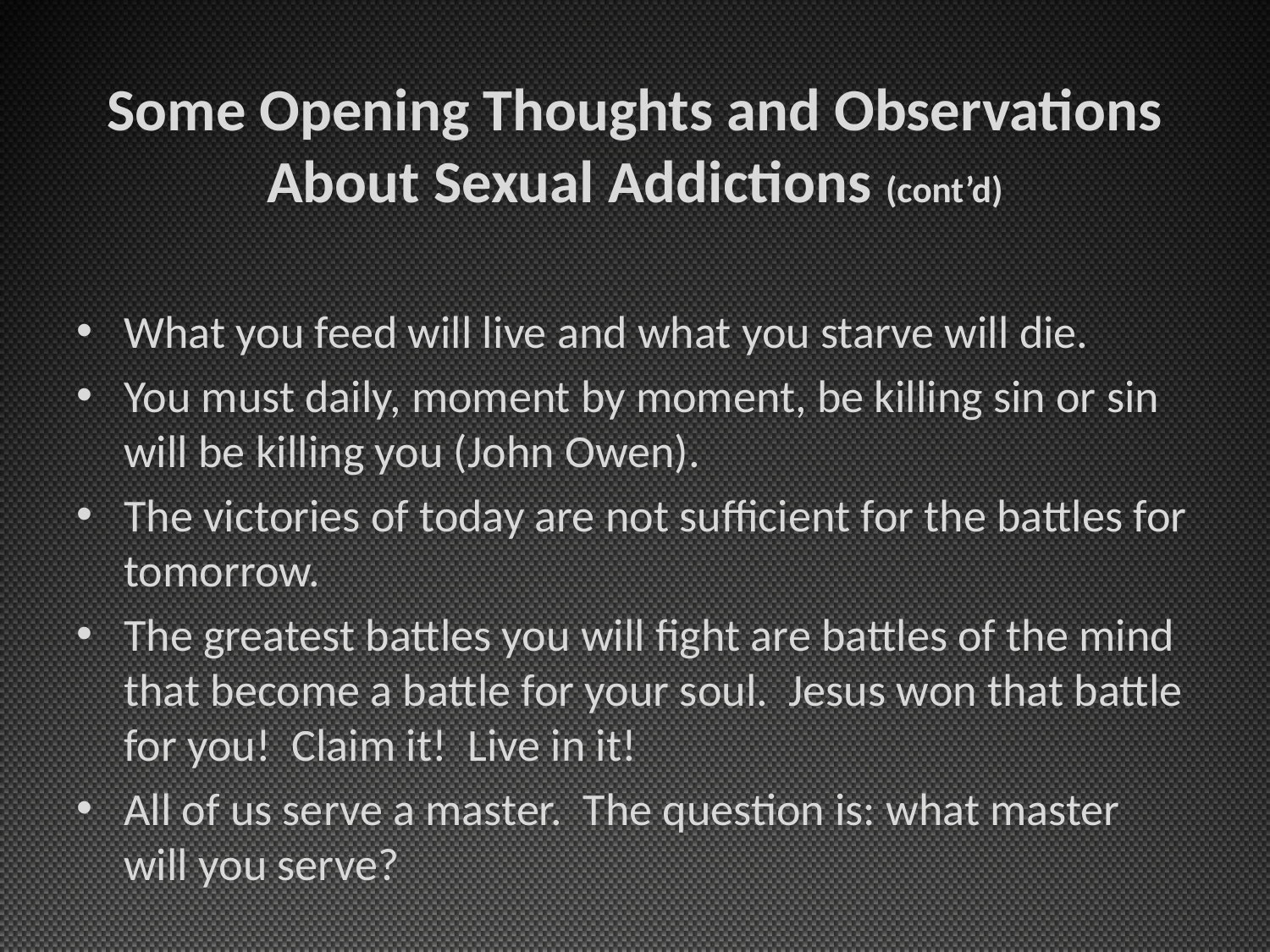

# Some Opening Thoughts and Observations About Sexual Addictions (cont’d)
What you feed will live and what you starve will die.
You must daily, moment by moment, be killing sin or sin will be killing you (John Owen).
The victories of today are not sufficient for the battles for tomorrow.
The greatest battles you will fight are battles of the mind that become a battle for your soul.  Jesus won that battle for you!  Claim it!  Live in it!
All of us serve a master.  The question is: what master will you serve?